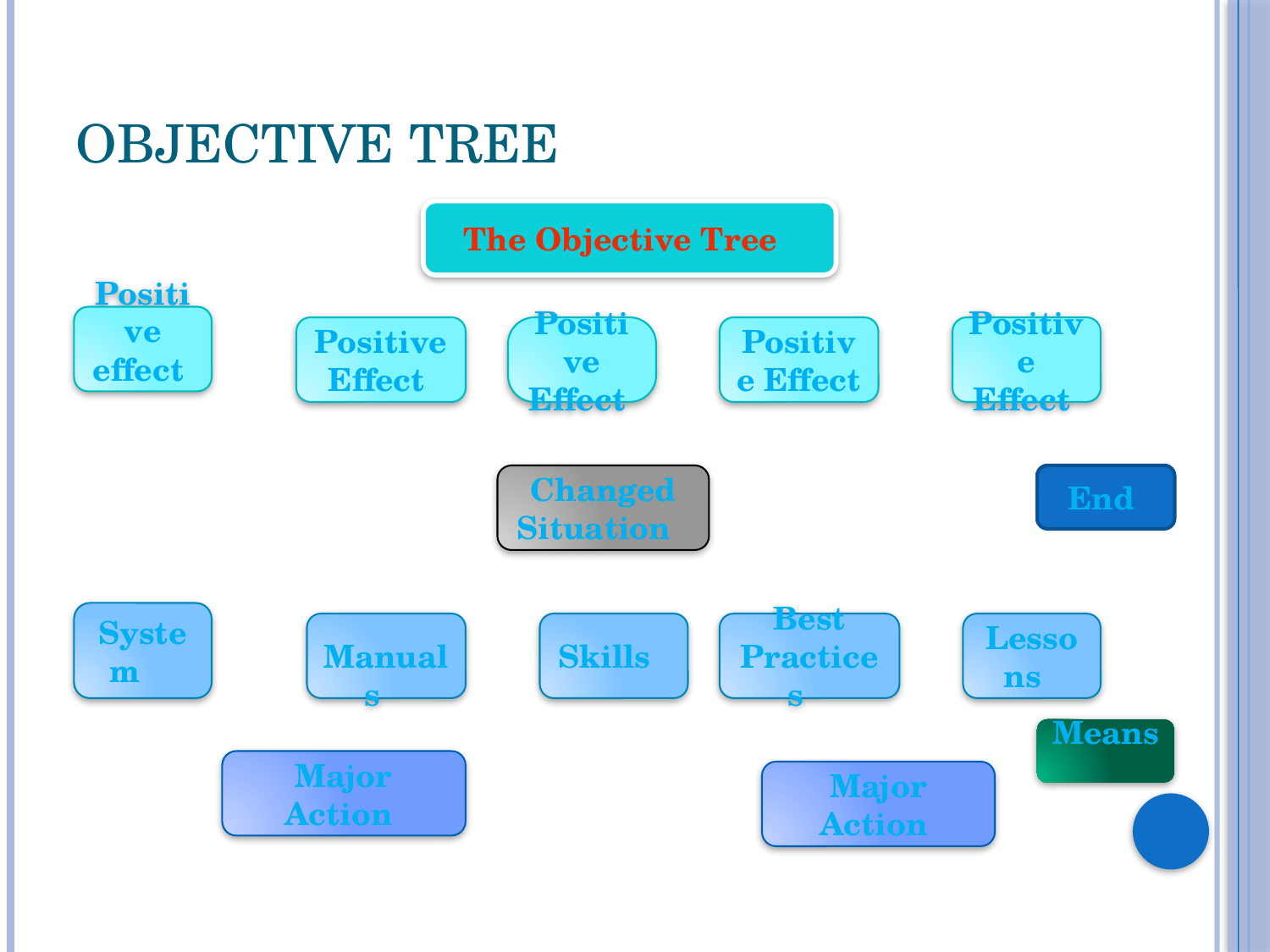

# Objective Tree
The Objective Tree
Positive effect
Positive Effect

Positive Effect

Positive Effect

Positive Effect
Changed Situation
End
System
 Manuals
Skills
Best Practices
Lessons
Means
Major Action
Major Action